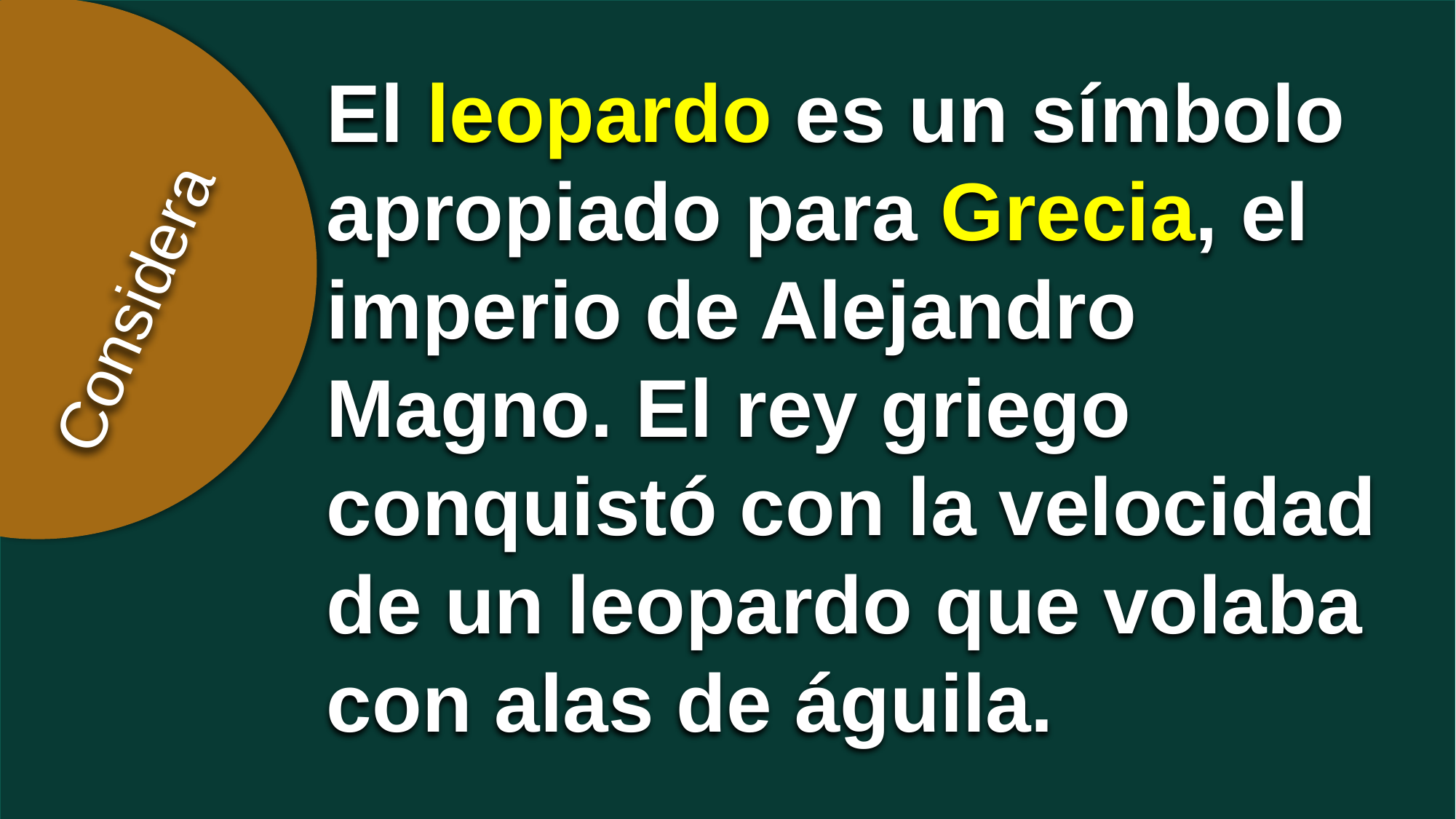

El leopardo es un símbolo apropiado para Grecia, el imperio de Alejandro Magno. El rey griego conquistó con la velocidad de un leopardo que volaba con alas de águila.
Considera